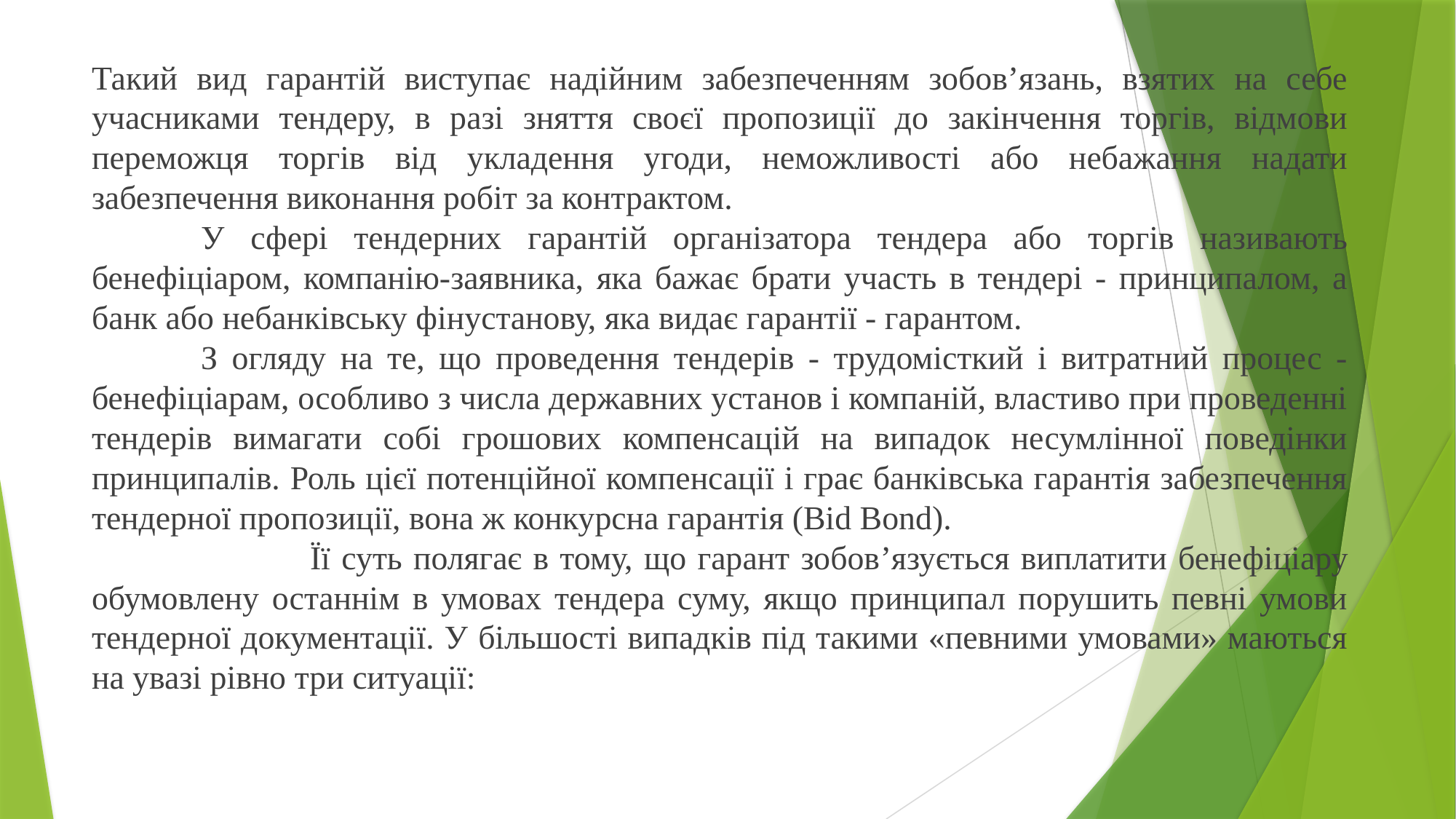

Такий вид гарантій виступає надійним забезпеченням зобов’язань, взятих на себе учасниками тендеру, в разі зняття своєї пропозиції до закінчення торгів, відмови переможця торгів від укладення угоди, неможливості або небажання надати забезпечення виконання робіт за контрактом.
	У сфері тендерних гарантій організатора тендера або торгів називають бенефіціаром, компанію-заявника, яка бажає брати участь в тендері - принципалом, а банк або небанківську фінустанову, яка видає гарантії - гарантом.
	З огляду на те, що проведення тендерів - трудомісткий і витратний процес - бенефіціарам, особливо з числа державних установ і компаній, властиво при проведенні тендерів вимагати собі грошових компенсацій на випадок несумлінної поведінки принципалів. Роль цієї потенційної компенсації і грає банківська гарантія забезпечення тендерної пропозиції, вона ж конкурсна гарантія (Bid Bond).
		Її суть полягає в тому, що гарант зобов’язується виплатити бенефіціару обумовлену останнім в умовах тендера суму, якщо принципал порушить певні умови тендерної документації. У більшості випадків під такими «певними умовами» маються на увазі рівно три ситуації: